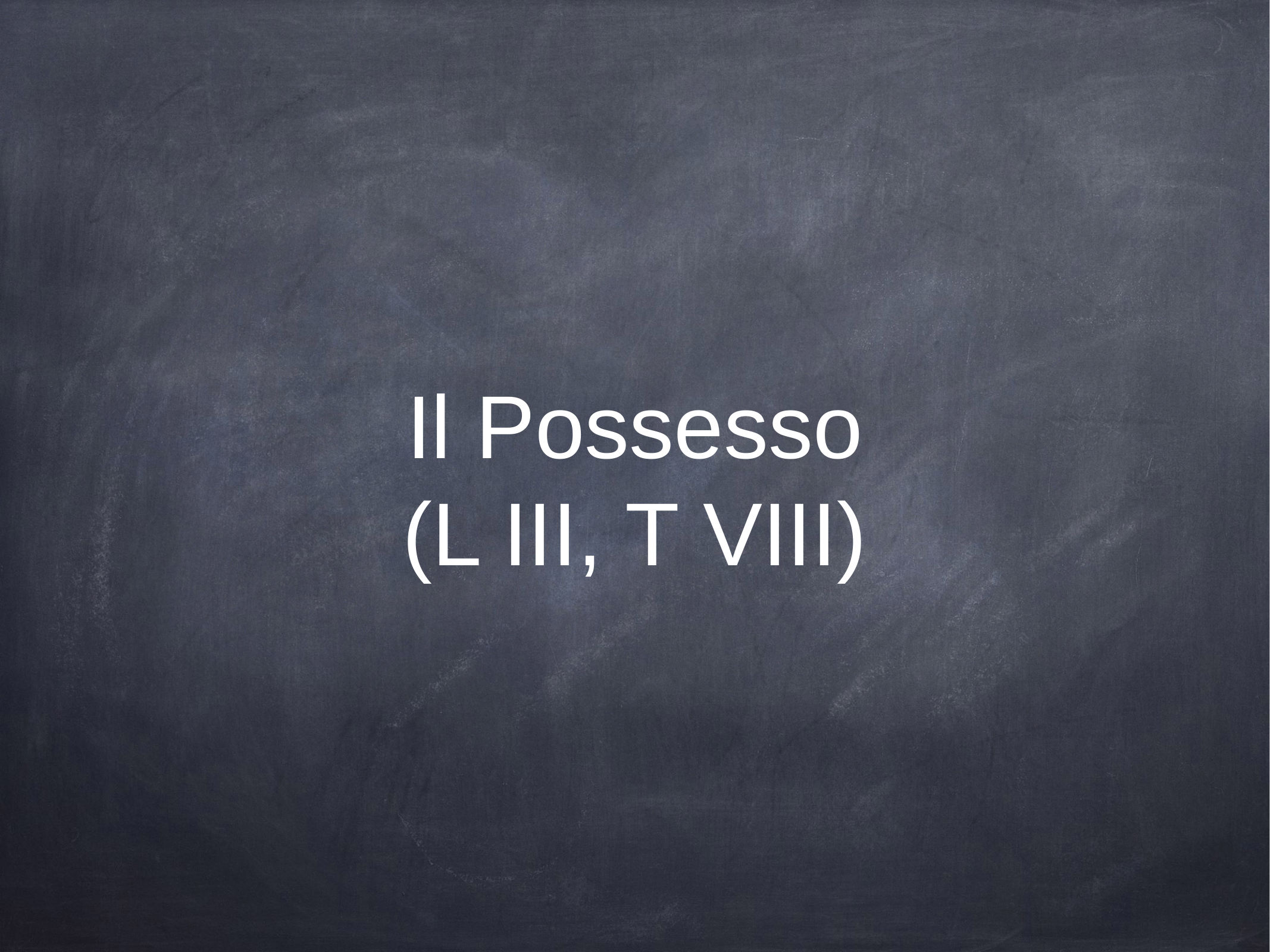

# Il Possesso
(L III, T VIII)